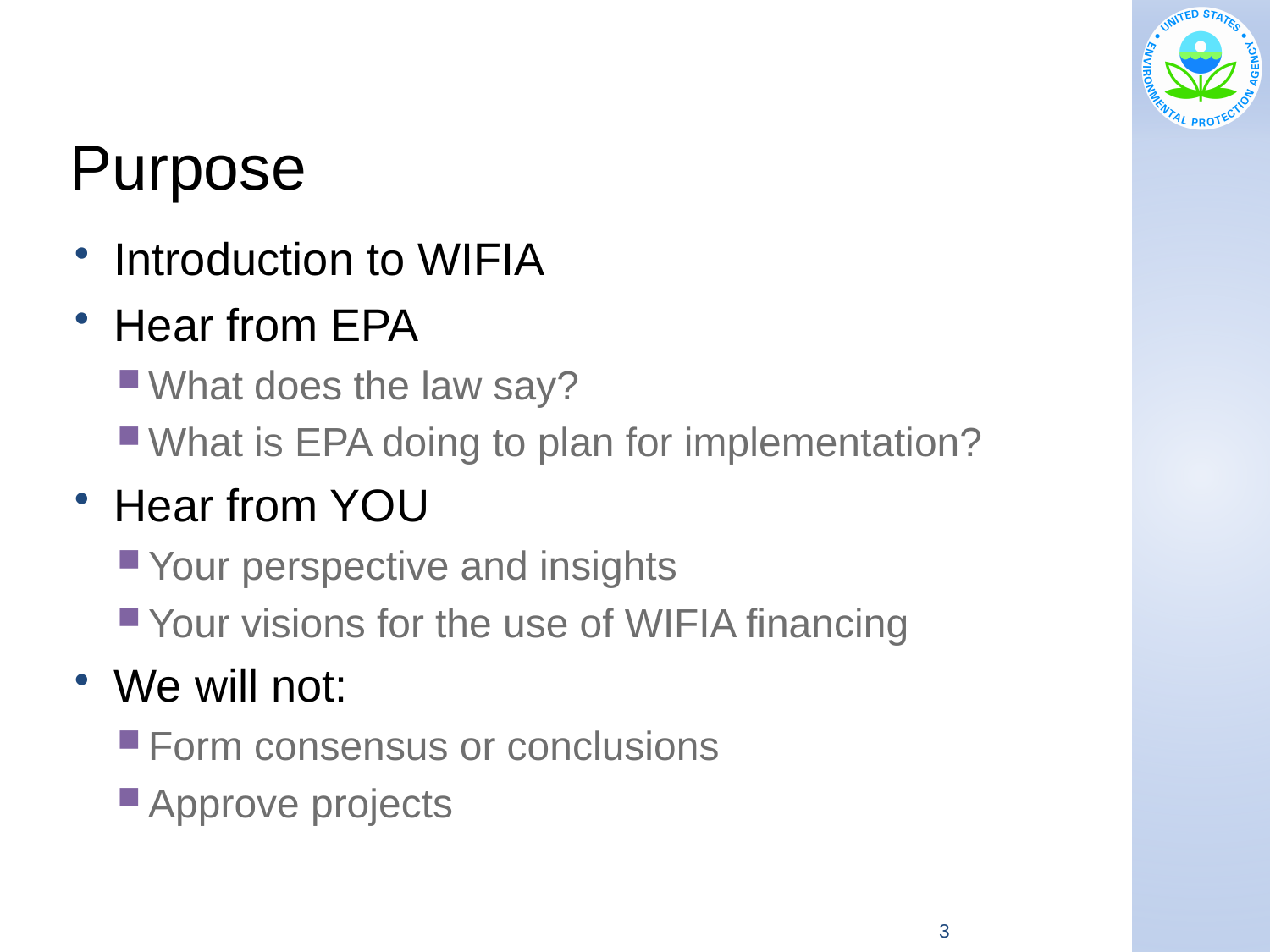

# Purpose
Introduction to WIFIA
Hear from EPA
What does the law say?
What is EPA doing to plan for implementation?
Hear from YOU
Your perspective and insights
Your visions for the use of WIFIA financing
We will not:
Form consensus or conclusions
Approve projects
3